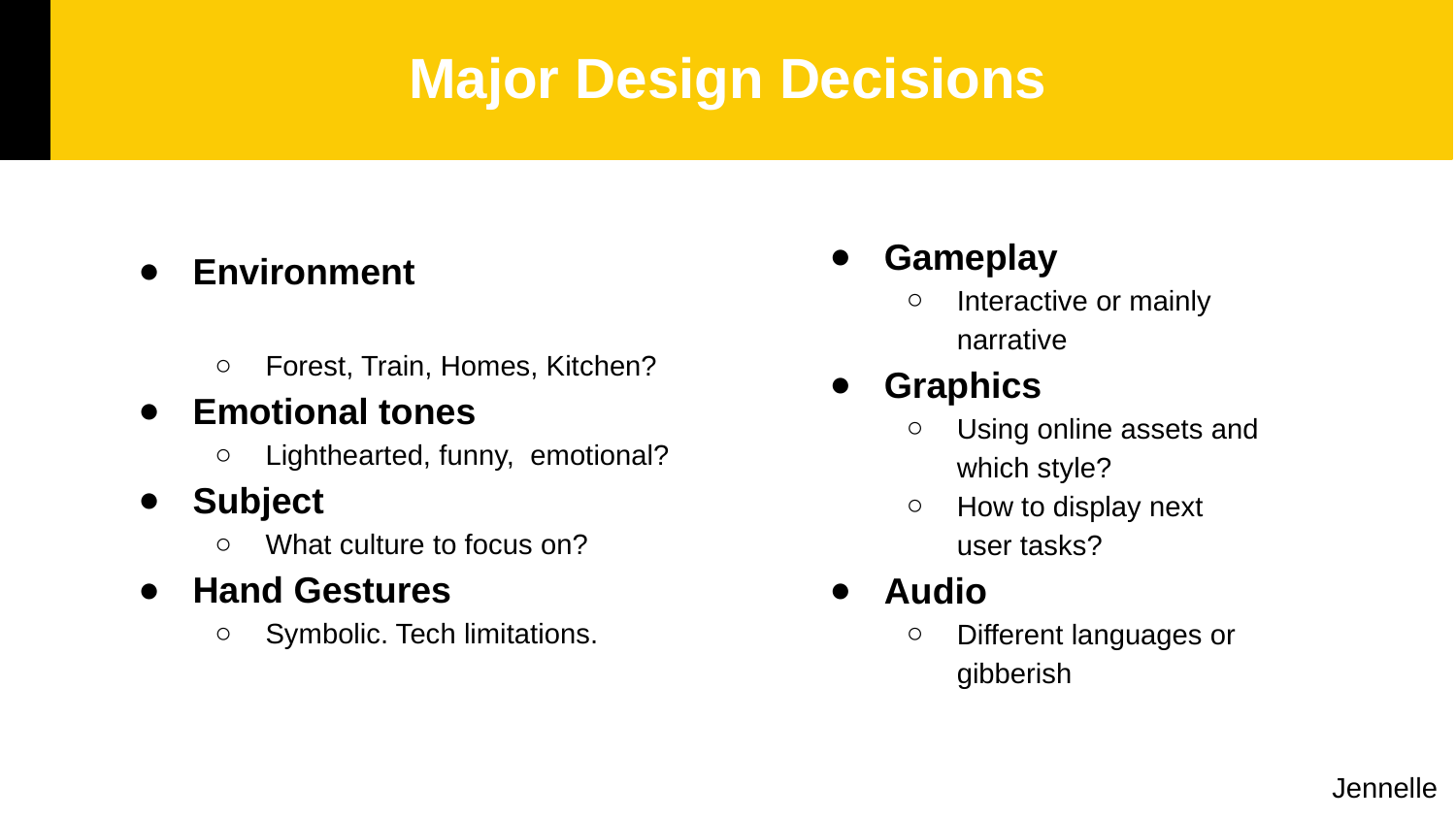

# Major Design Decisions
Gameplay
Interactive or mainly narrative
Graphics
Using online assets and which style?
How to display next user tasks?
Audio
Different languages or gibberish
Environment
Forest, Train, Homes, Kitchen?
Emotional tones
Lighthearted, funny,  emotional?
Subject
What culture to focus on?
Hand Gestures
Symbolic. Tech limitations.
Jennelle